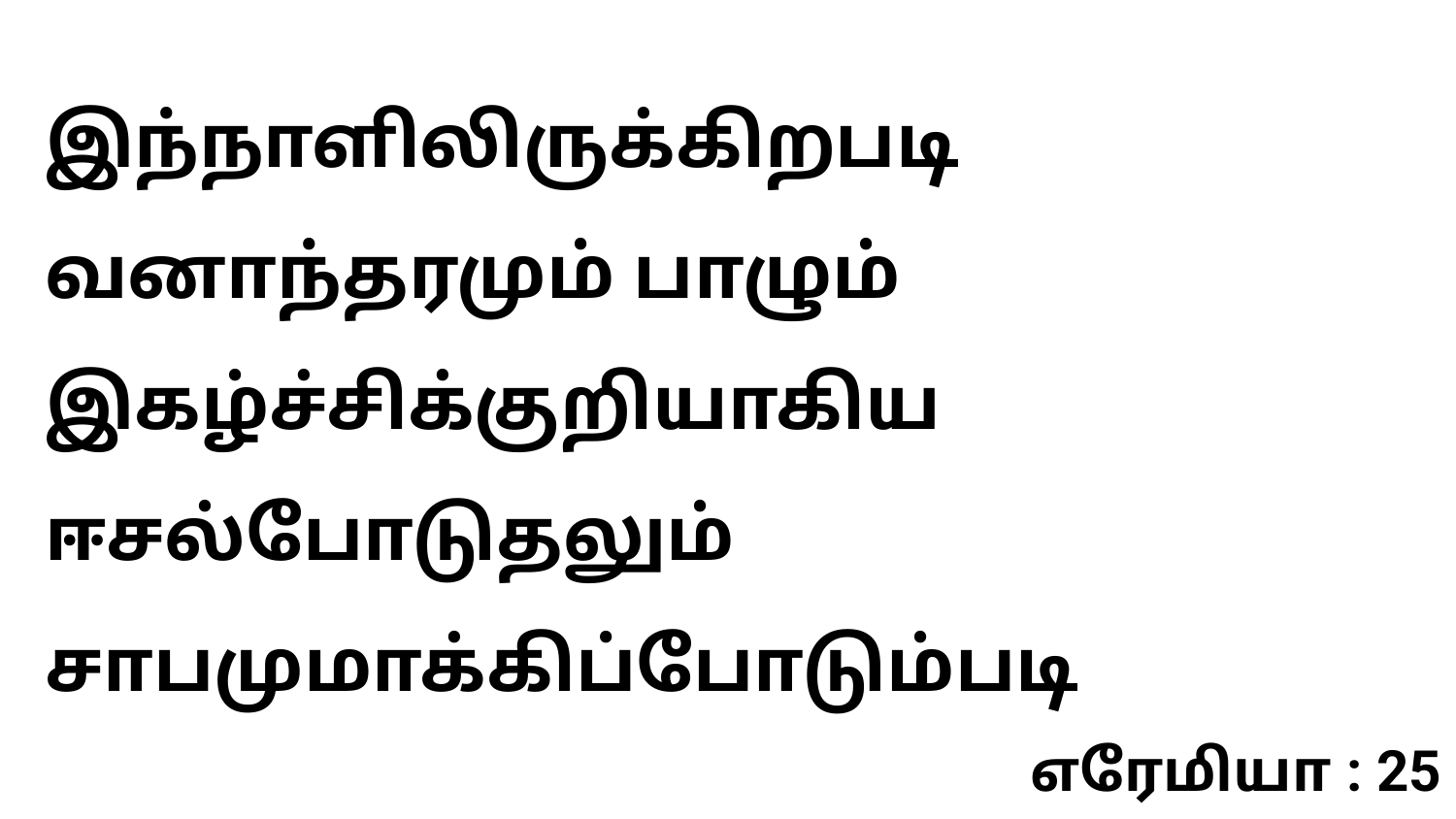

இந்நாளிலிருக்கிறபடி வனாந்தரமும் பாழும் இகழ்ச்சிக்குறியாகிய ஈசல்போடுதலும் சாபமுமாக்கிப்போடும்படி
எரேமியா : 25